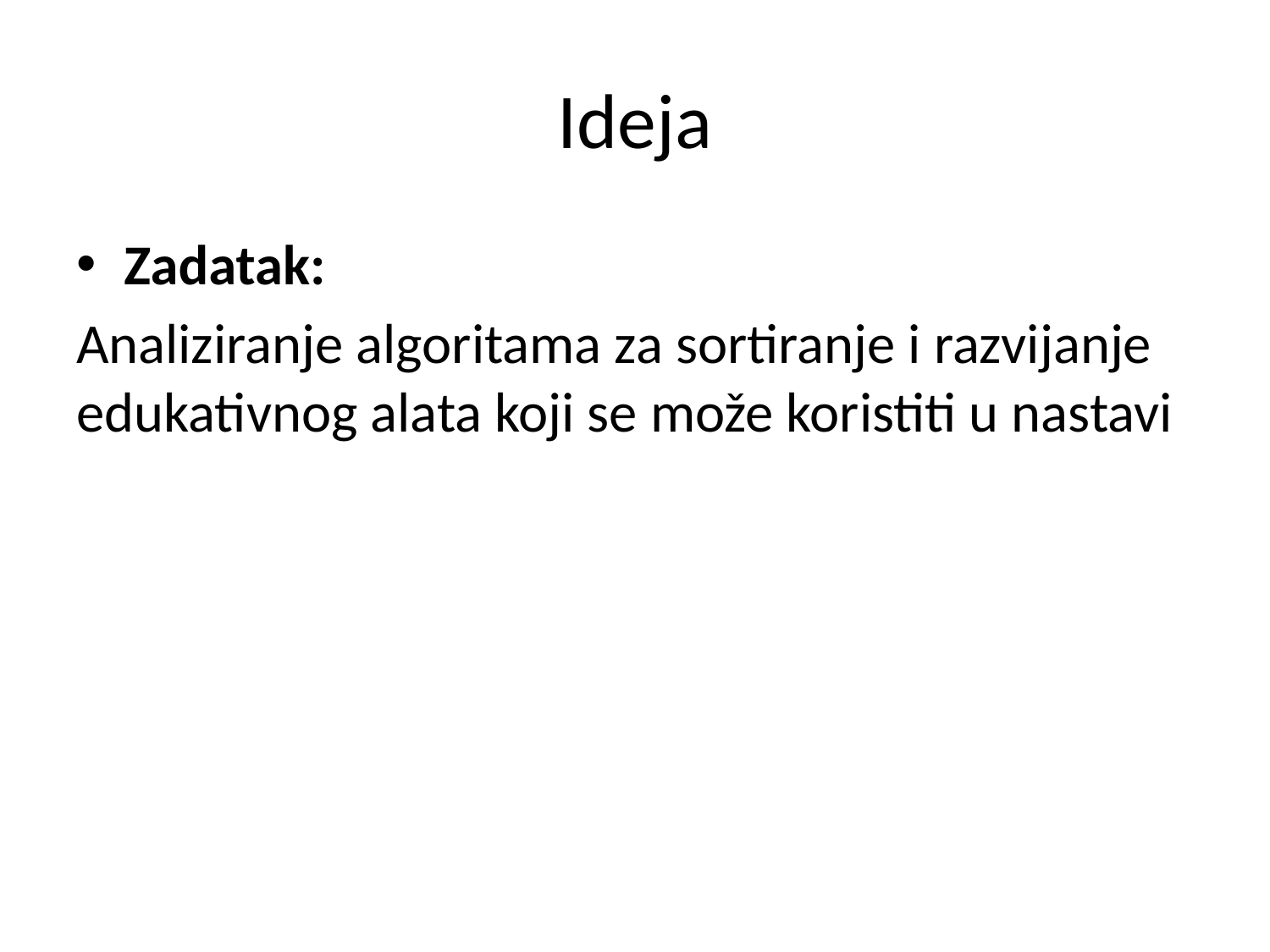

# Ideja
Zadatak:
Analiziranje algoritama za sortiranje i razvijanje edukativnog alata koji se može koristiti u nastavi